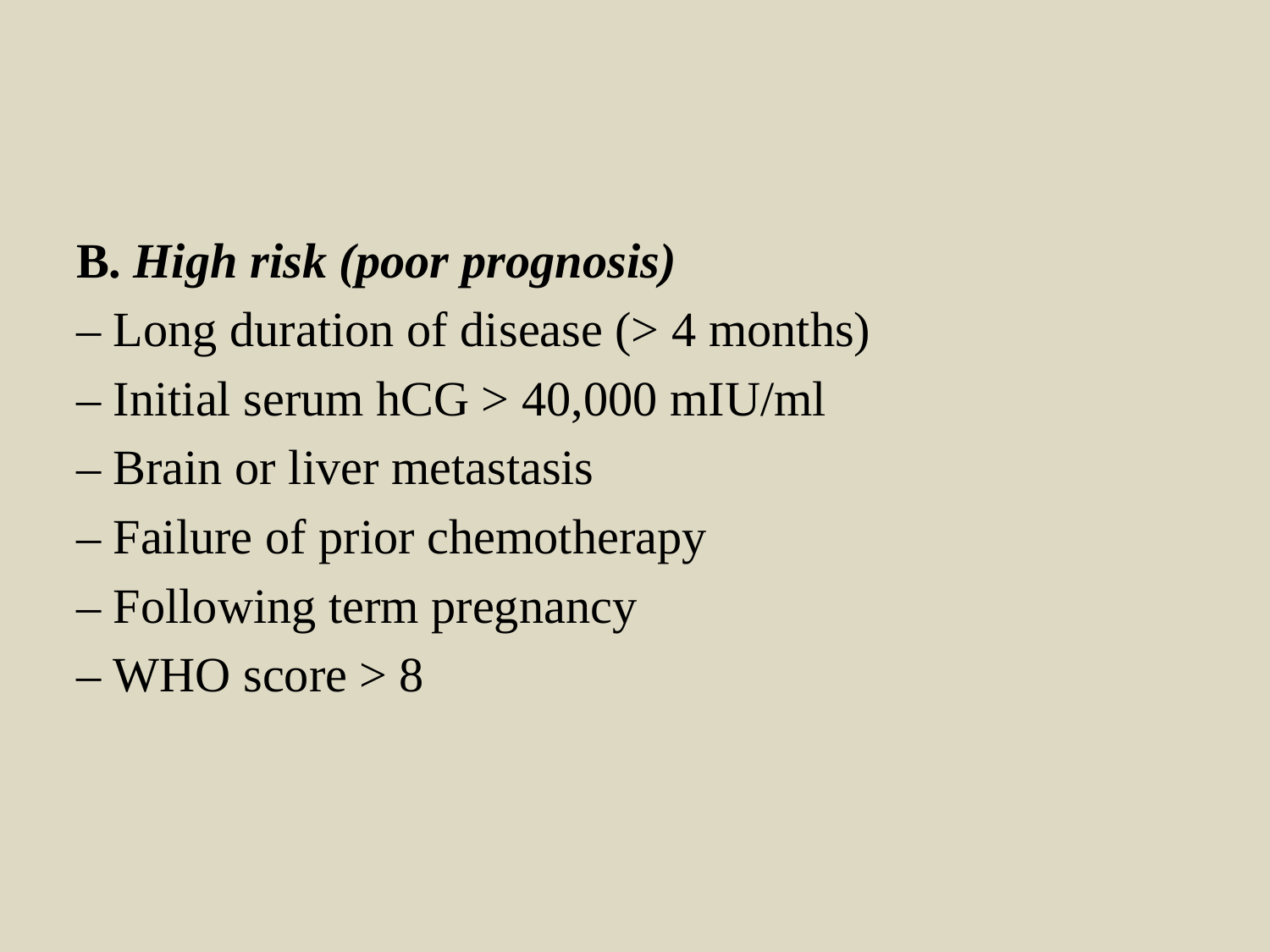

B. High risk (poor prognosis)
– Long duration of disease (> 4 months)
– Initial serum hCG > 40,000 mIU/ml
– Brain or liver metastasis
– Failure of prior chemotherapy
– Following term pregnancy
– WHO score > 8